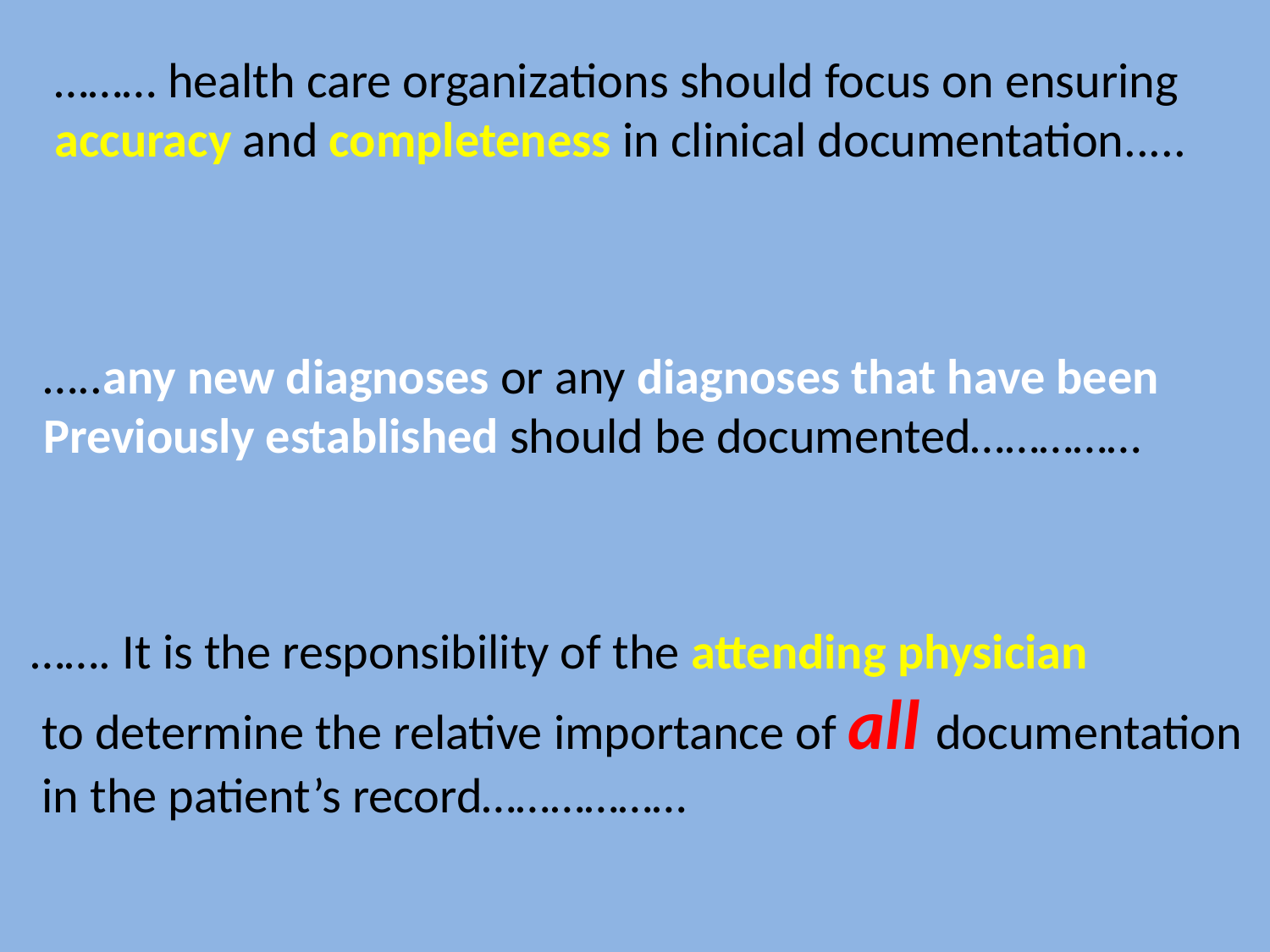

……… health care organizations should focus on ensuring
accuracy and completeness in clinical documentation.....
…..any new diagnoses or any diagnoses that have been
Previously established should be documented……………
……. It is the responsibility of the attending physician
 to determine the relative importance of all documentation
 in the patient’s record………………